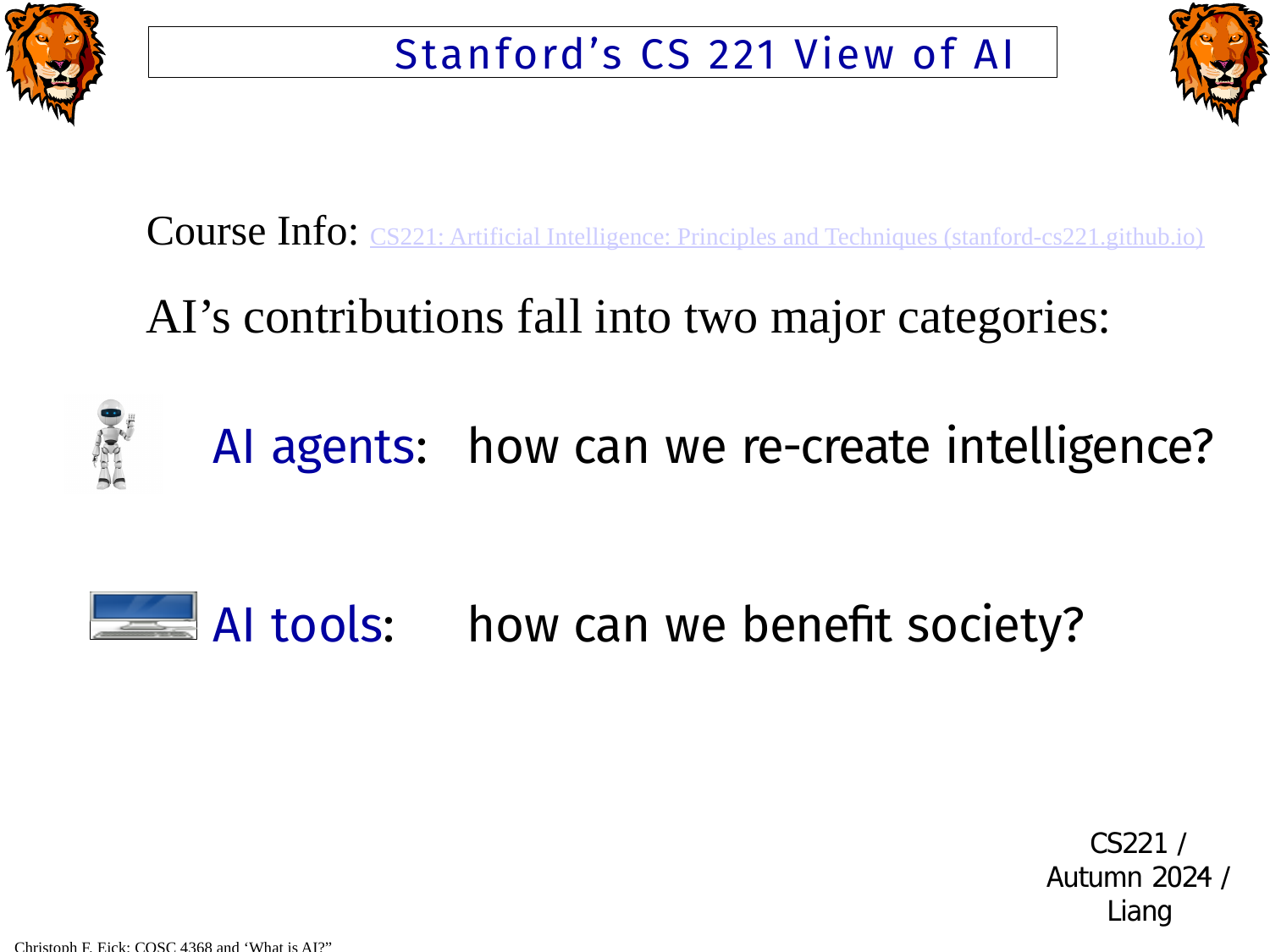

Stanford’s CS 221 View of AI
Course Info: CS221: Artificial Intelligence: Principles and Techniques (stanford-cs221.github.io)

AI’s contributions fall into two major categories:

AI agents:	how can we re-create intelligence?

AI tools:	how can we benefit society?
CS221 / Autumn 2024 / Liang